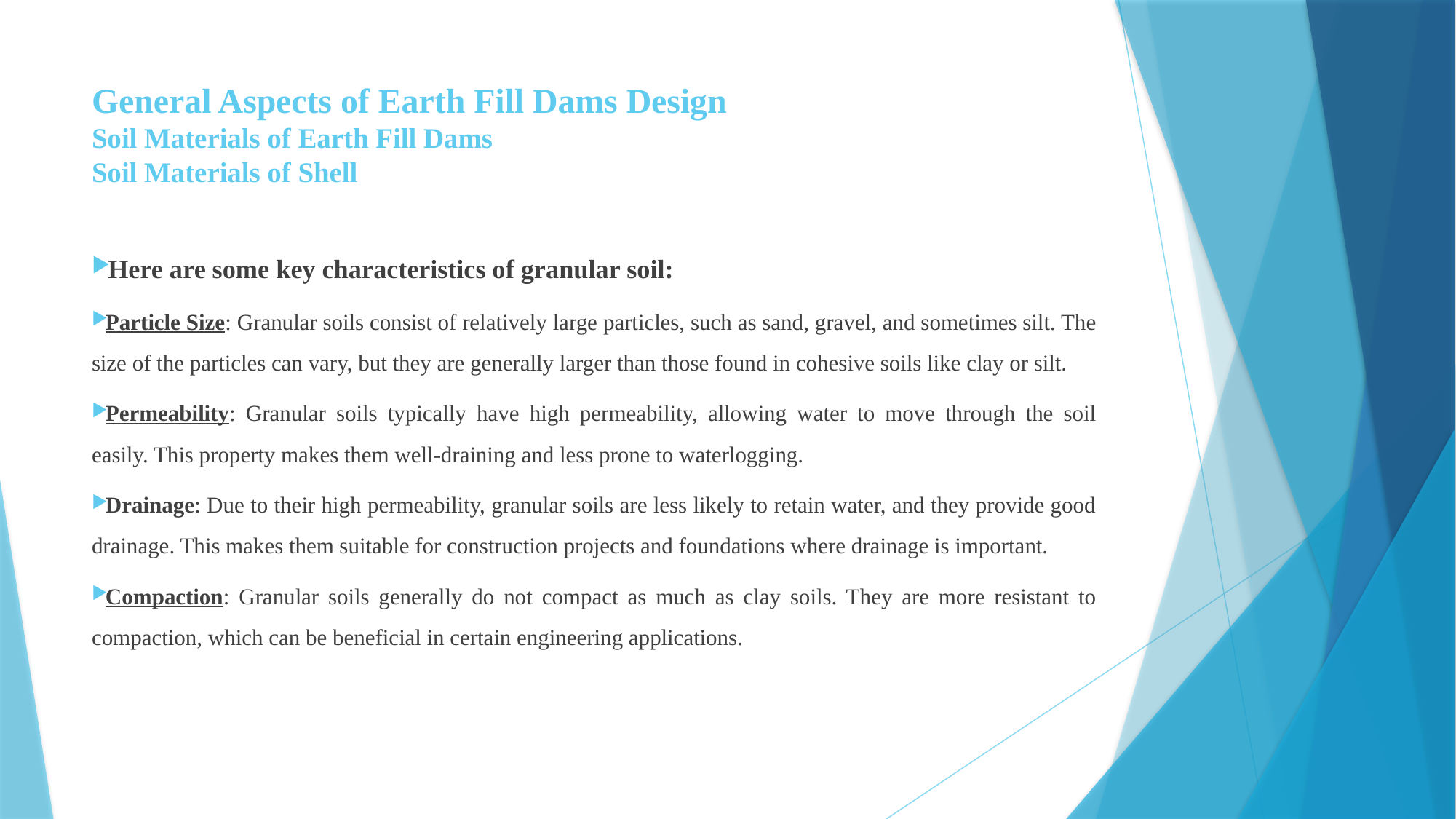

# General Aspects of Earth Fill Dams Design Soil Materials of Earth Fill Dams Soil Materials of Shell
Here are some key characteristics of granular soil:
Particle Size: Granular soils consist of relatively large particles, such as sand, gravel, and sometimes silt. The size of the particles can vary, but they are generally larger than those found in cohesive soils like clay or silt.
Permeability: Granular soils typically have high permeability, allowing water to move through the soil easily. This property makes them well-draining and less prone to waterlogging.
Drainage: Due to their high permeability, granular soils are less likely to retain water, and they provide good drainage. This makes them suitable for construction projects and foundations where drainage is important.
Compaction: Granular soils generally do not compact as much as clay soils. They are more resistant to compaction, which can be beneficial in certain engineering applications.